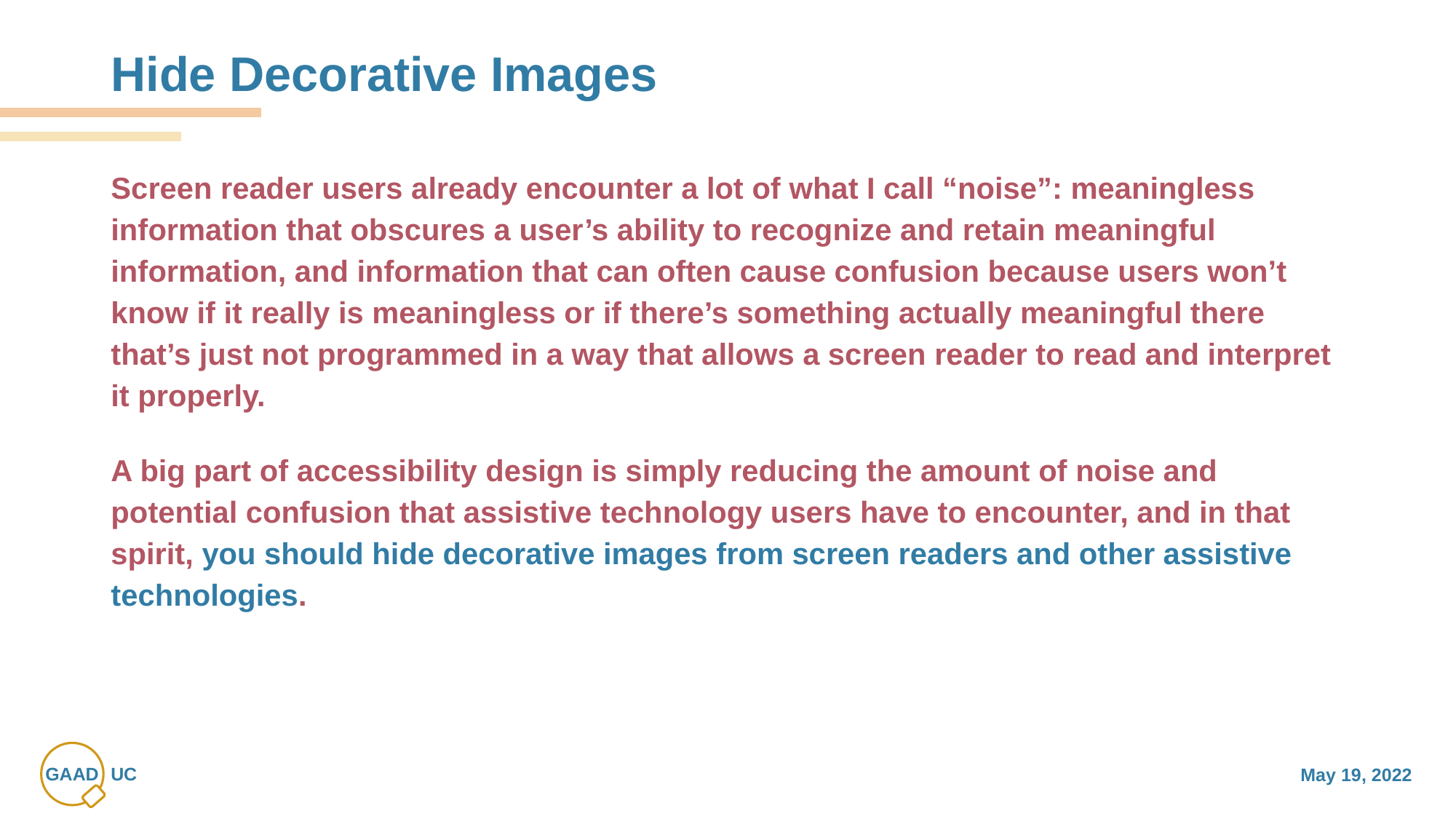

# Hide Decorative Images
Screen reader users already encounter a lot of what I call “noise”: meaningless information that obscures a user’s ability to recognize and retain meaningful information, and information that can often cause confusion because users won’t know if it really is meaningless or if there’s something actually meaningful there that’s just not programmed in a way that allows a screen reader to read and interpret it properly.
A big part of accessibility design is simply reducing the amount of noise and potential confusion that assistive technology users have to encounter, and in that spirit, you should hide decorative images from screen readers and other assistive technologies.